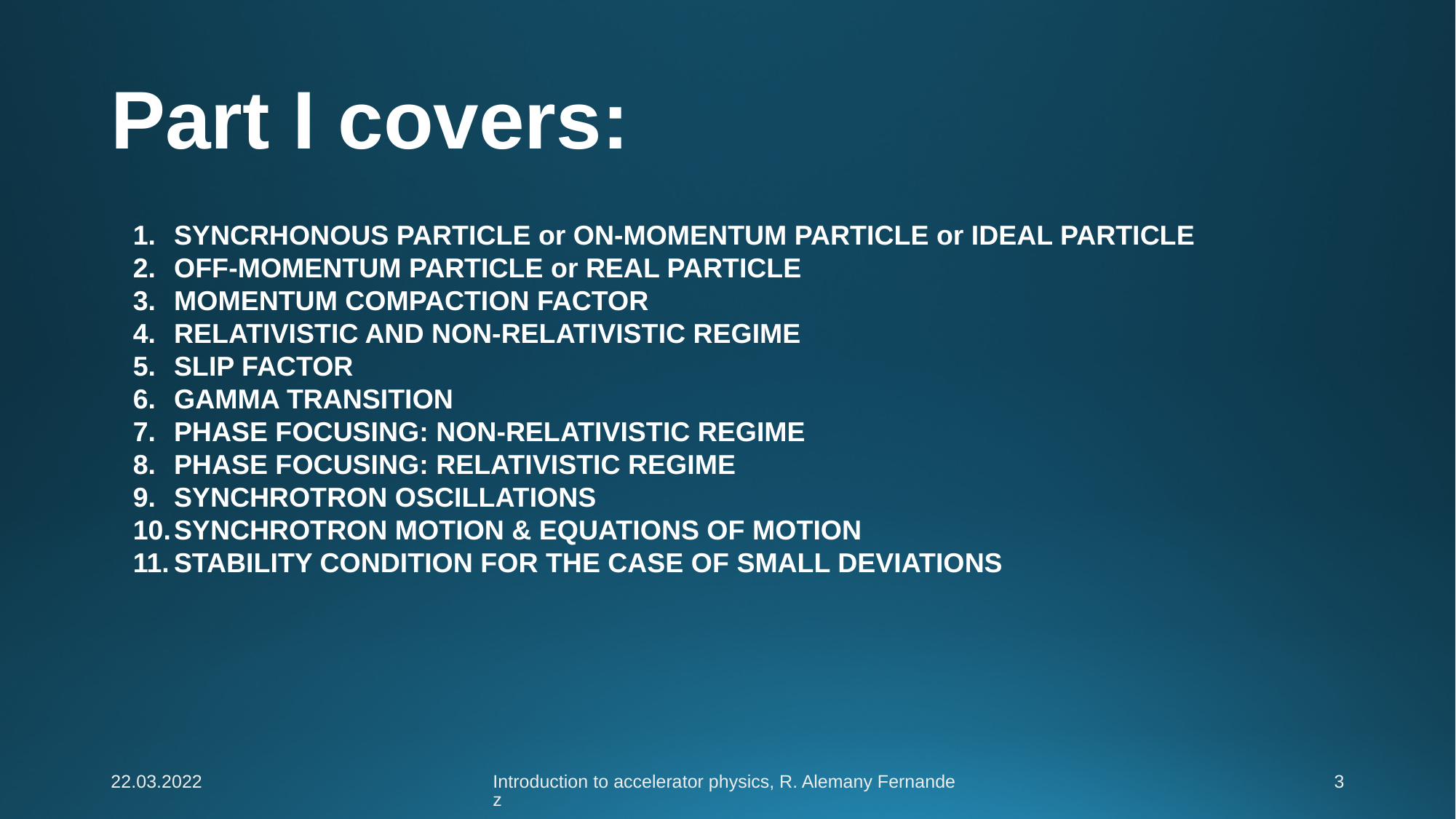

# Part I covers:
SYNCRHONOUS PARTICLE or ON-MOMENTUM PARTICLE or IDEAL PARTICLE
OFF-MOMENTUM PARTICLE or REAL PARTICLE
MOMENTUM COMPACTION FACTOR
RELATIVISTIC AND NON-RELATIVISTIC REGIME
SLIP FACTOR
GAMMA TRANSITION
PHASE FOCUSING: NON-RELATIVISTIC REGIME
PHASE FOCUSING: RELATIVISTIC REGIME
SYNCHROTRON OSCILLATIONS
SYNCHROTRON MOTION & EQUATIONS OF MOTION
STABILITY CONDITION FOR THE CASE OF SMALL DEVIATIONS
22.03.2022
Introduction to accelerator physics, R. Alemany Fernandez
3